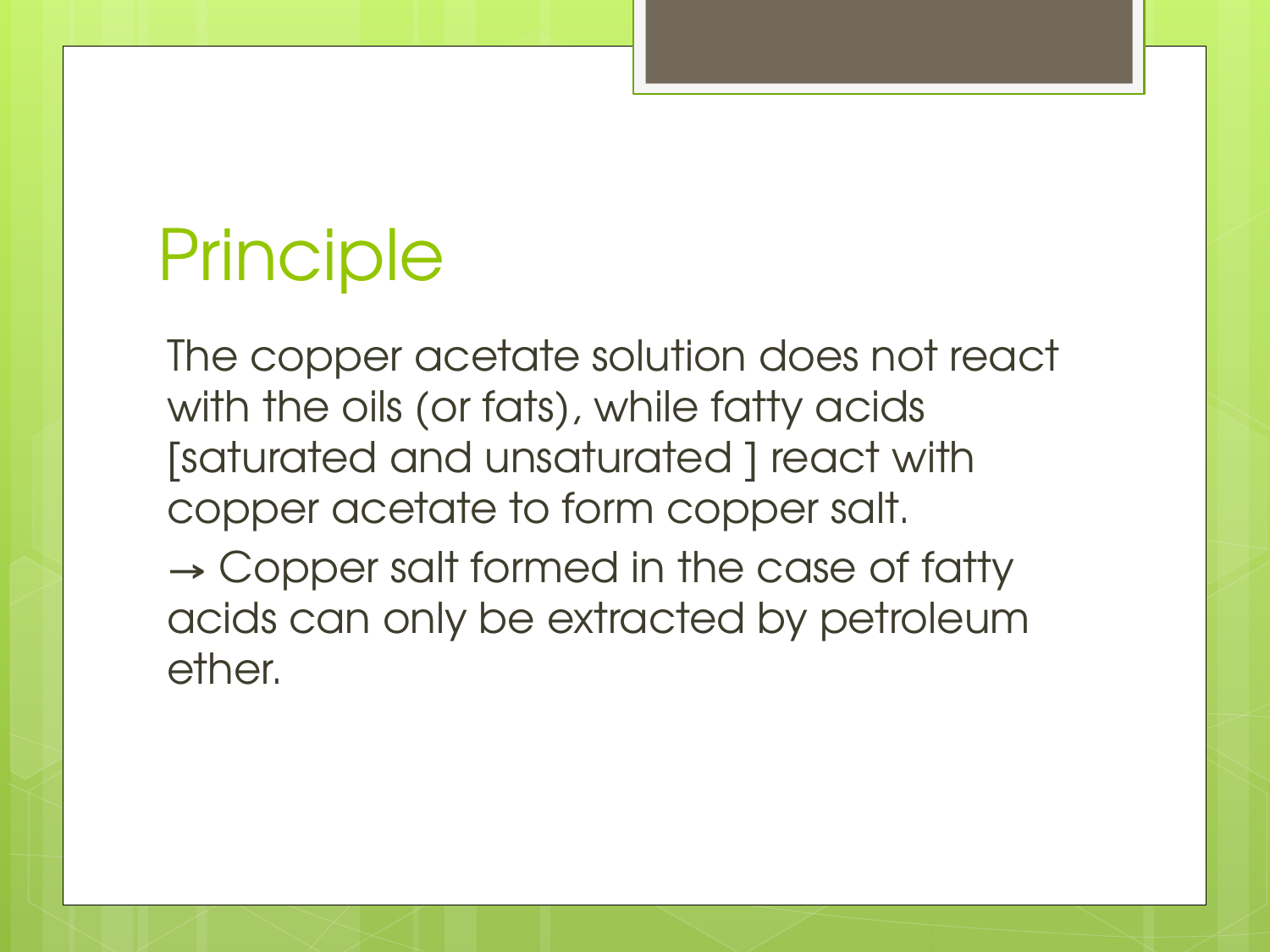

# Principle
The copper acetate solution does not react with the oils (or fats), while fatty acids [saturated and unsaturated ] react with copper acetate to form copper salt.
→ Copper salt formed in the case of fatty acids can only be extracted by petroleum ether.